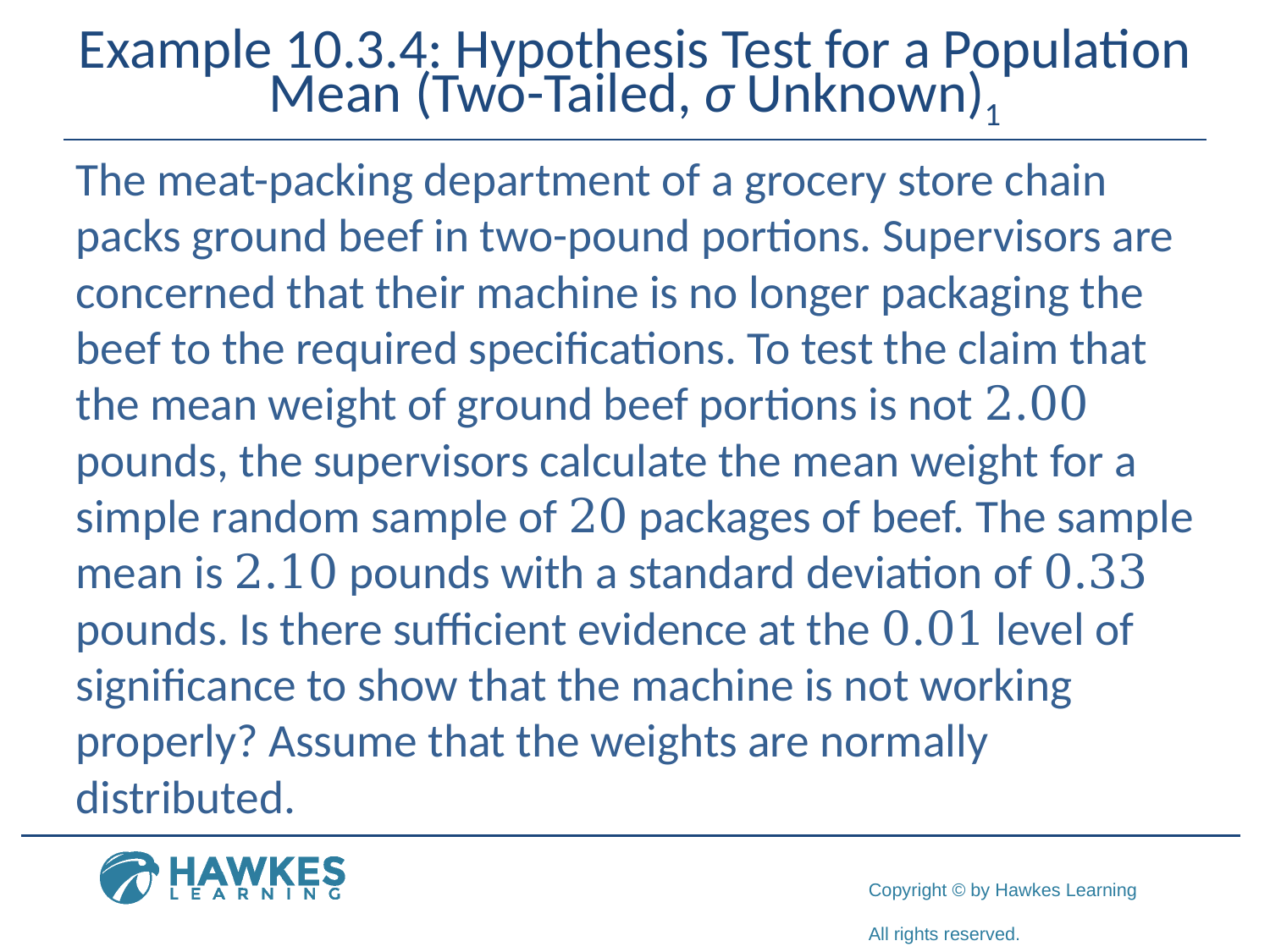

# Example 10.3.4: Hypothesis Test for a Population Mean (Two-Tailed, σ Unknown)1
The meat-packing department of a grocery store chain packs ground beef in two-pound portions. Supervisors are concerned that their machine is no longer packaging the beef to the required specifications. To test the claim that the mean weight of ground beef portions is not 2.00 pounds, the supervisors calculate the mean weight for a simple random sample of 20 packages of beef. The sample mean is 2.10 pounds with a standard deviation of 0.33 pounds. Is there sufficient evidence at the 0.01 level of significance to show that the machine is not working properly? Assume that the weights are normally distributed.